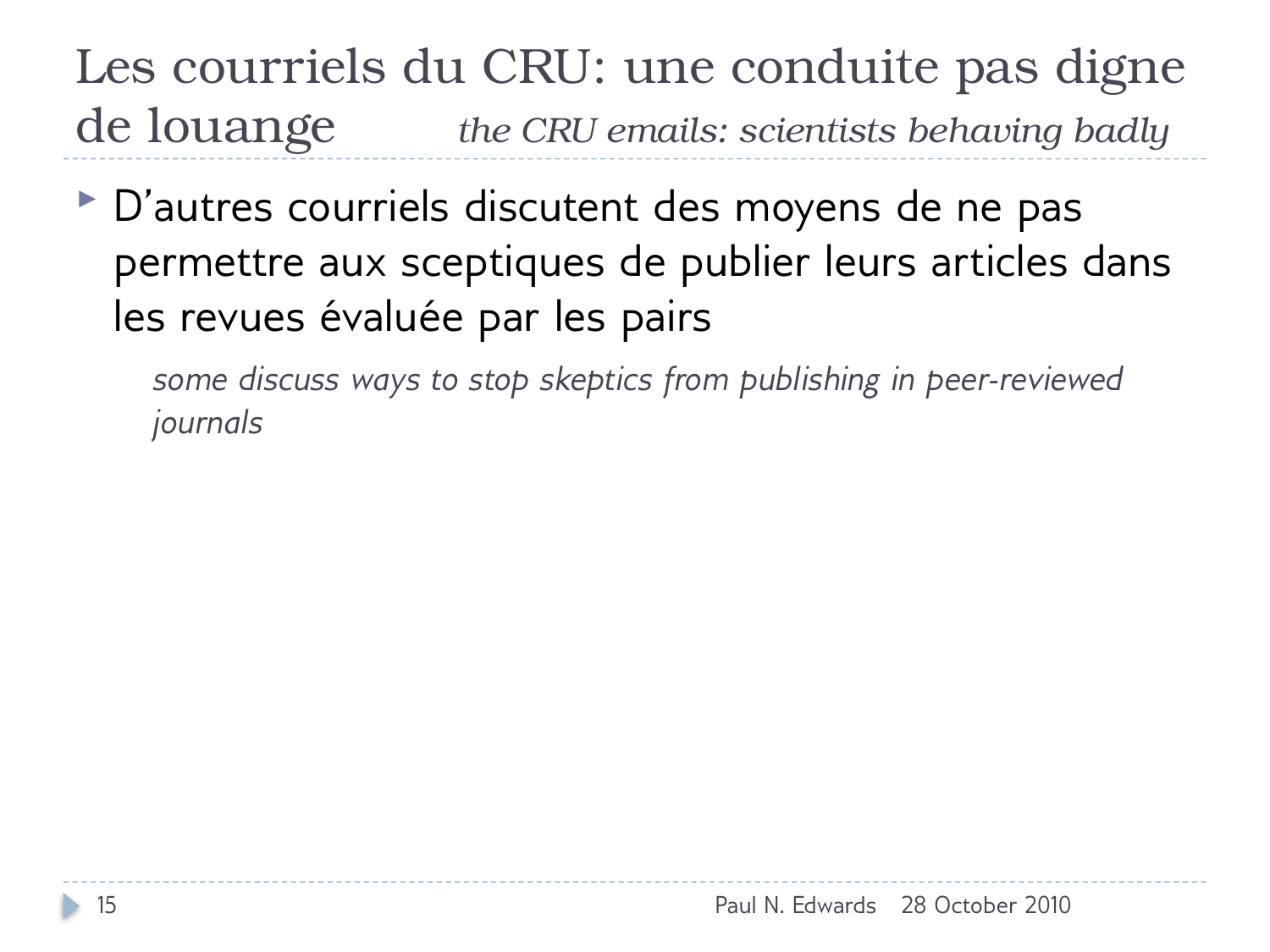

# Les courriels du CRU: une conduite pas digne de louange 	the CRU emails: scientists behaving badly
D’autres courriels discutent des moyens de ne pas permettre aux sceptiques de publier leurs articles dans les revues évaluée par les pairs
	some discuss ways to stop skeptics from publishing in peer-reviewed journals
15
Paul N. Edwards
28 October 2010